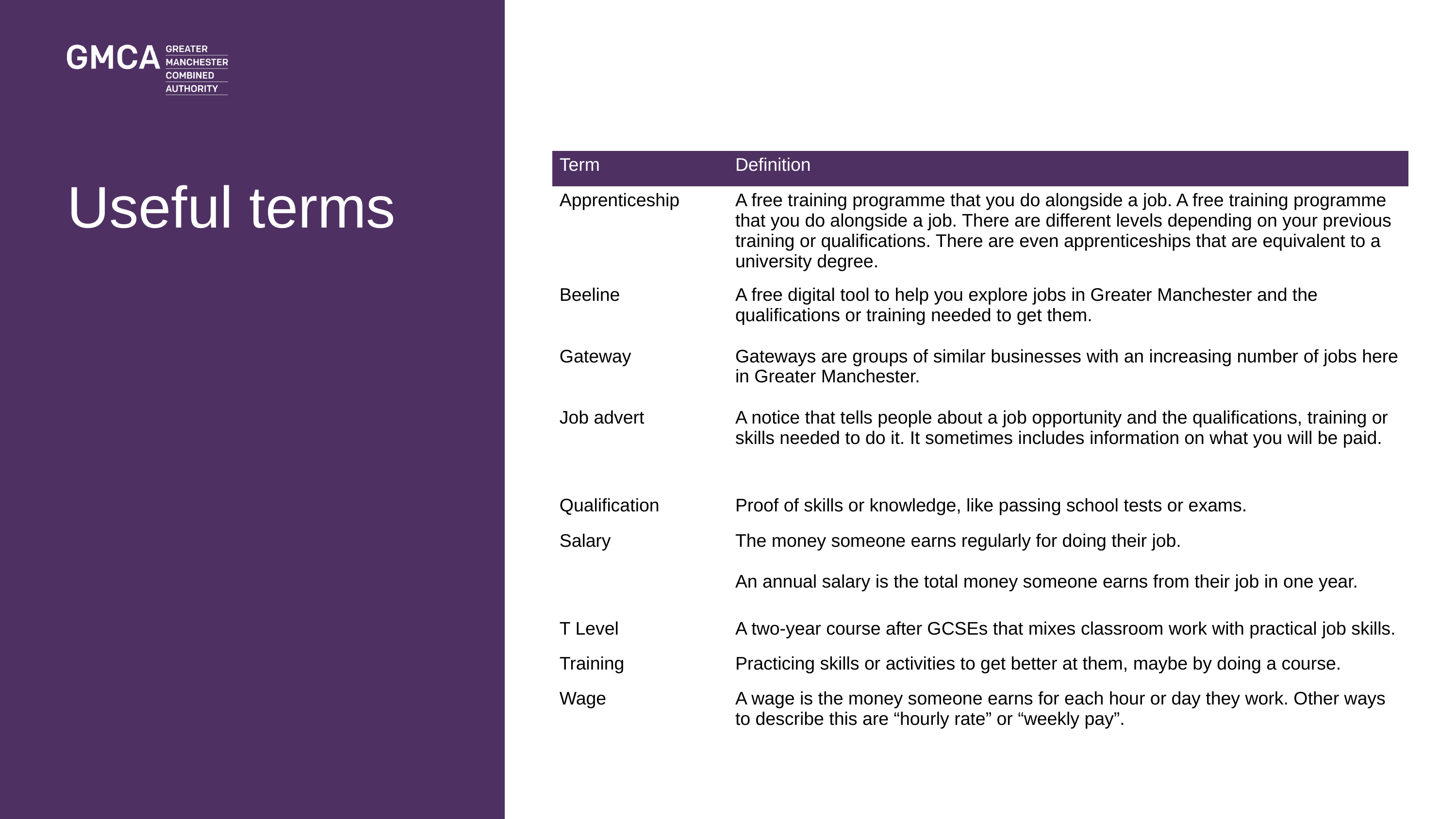

| Term | Definition |
| --- | --- |
| Apprenticeship | A free training programme that you do alongside a job. A free training programme that you do alongside a job. There are different levels depending on your previous training or qualifications. There are even apprenticeships that are equivalent to a university degree. |
| Beeline | A free digital tool to help you explore jobs in Greater Manchester and the qualifications or training needed to get them. |
| Gateway | Gateways are groups of similar businesses with an increasing number of jobs here in Greater Manchester. |
| Job advert | A notice that tells people about a job opportunity and the qualifications, training or skills needed to do it. It sometimes includes information on what you will be paid. |
| Qualification | Proof of skills or knowledge, like passing school tests or exams. |
| Salary | The money someone earns regularly for doing their job. An annual salary is the total money someone earns from their job in one year. |
| T Level | A two-year course after GCSEs that mixes classroom work with practical job skills. |
| Training | Practicing skills or activities to get better at them, maybe by doing a course. |
| Wage | A wage is the money someone earns for each hour or day they work. Other ways to describe this are “hourly rate” or “weekly pay”. |
Useful terms